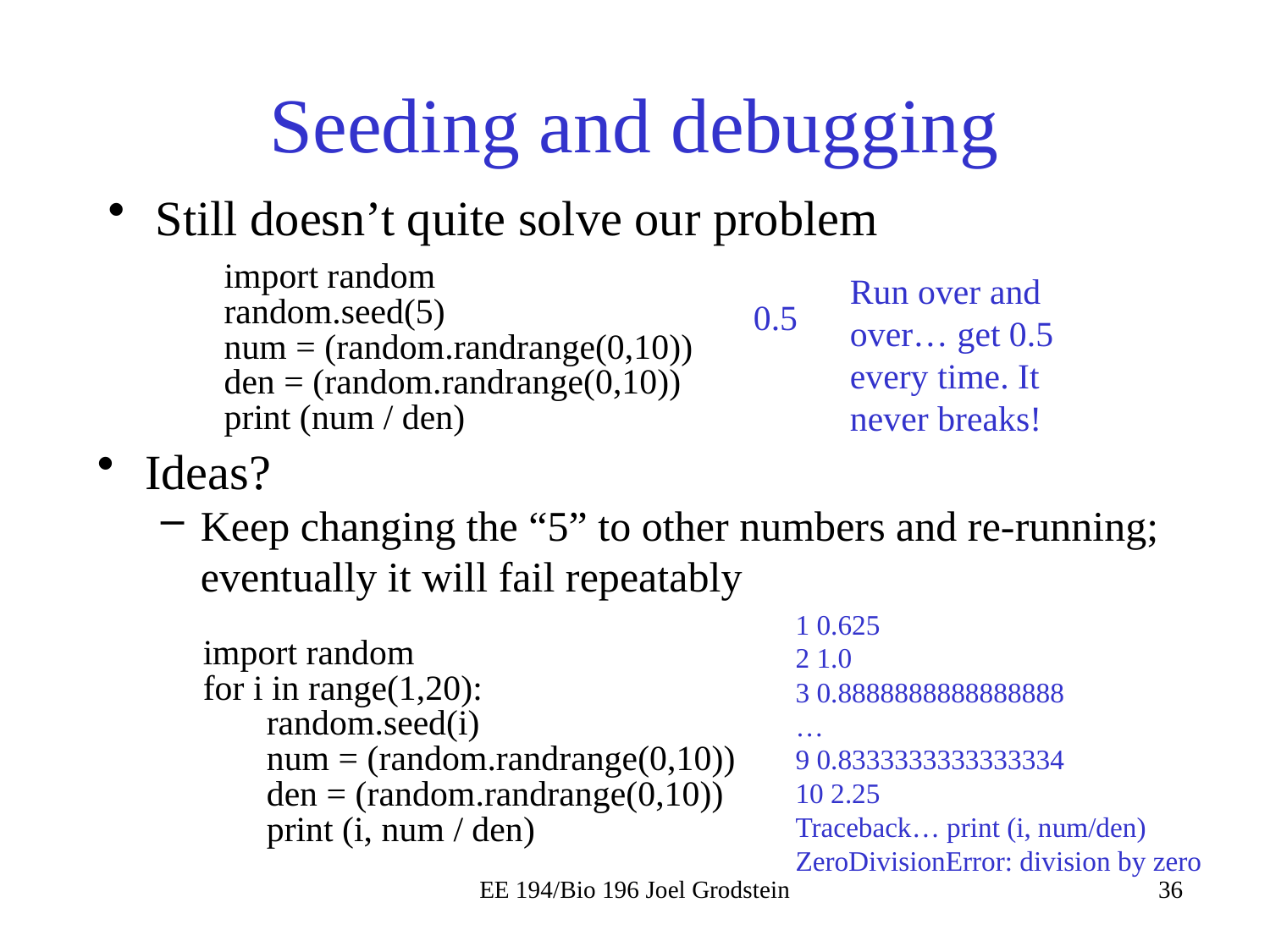

# Seeding and debugging
Still doesn’t quite solve our problem
import random
random.seed(5)
num = (random.randrange(0,10))
den = (random.randrange(0,10))
print (num / den)
Run over and over… get 0.5 every time. It never breaks!
0.5
Ideas?
Keep changing the “5” to other numbers and re-running; eventually it will fail repeatably
1 0.625
2 1.0
3 0.8888888888888888
…
9 0.8333333333333334
10 2.25
Traceback… print (i, num/den)
ZeroDivisionError: division by zero
import random
for i in range(1,20):
random.seed(i)
num = (random.randrange(0,10))
den = (random.randrange(0,10))
print (i, num / den)
EE 194/Bio 196 Joel Grodstein